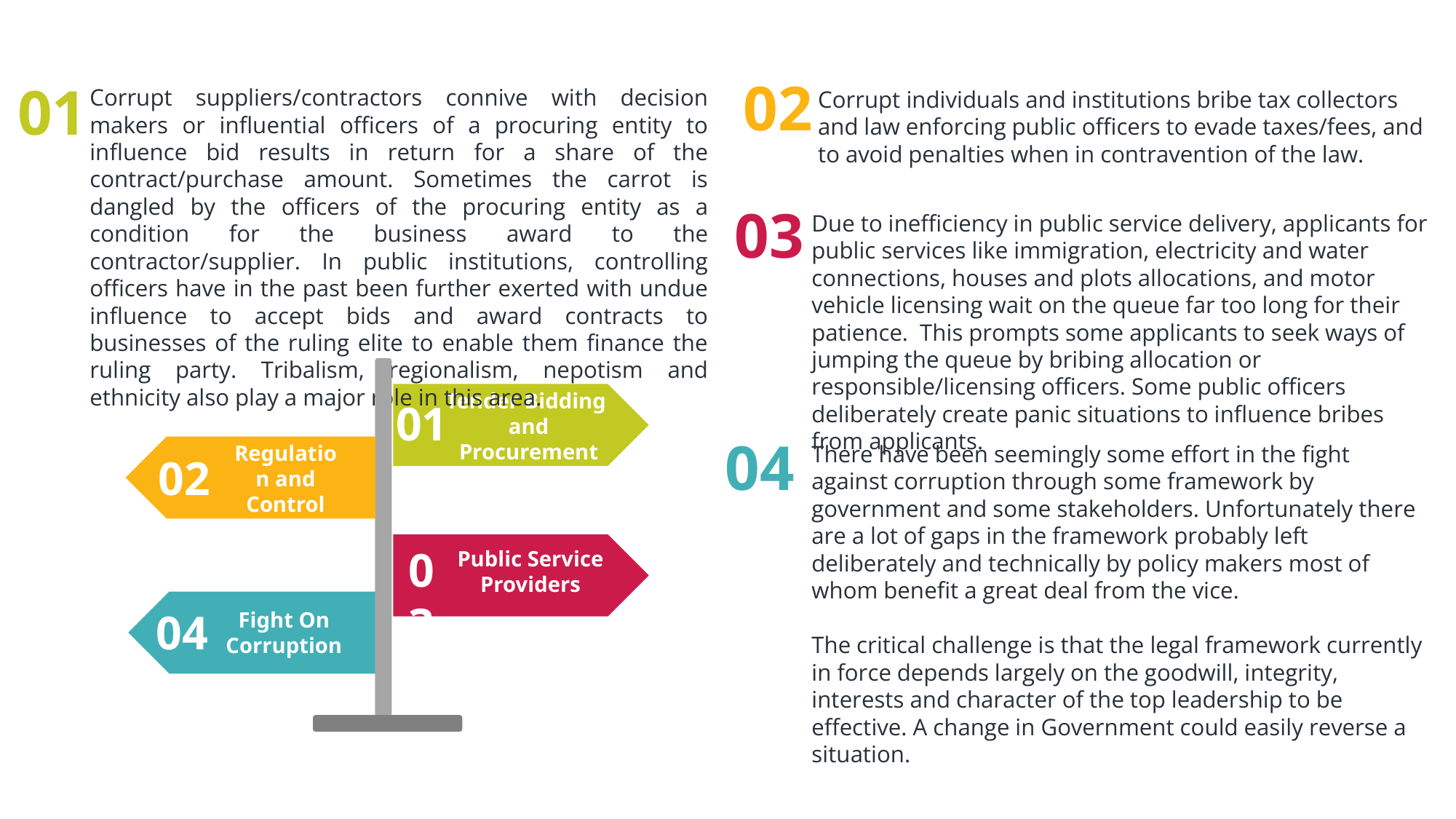

02
01
Corrupt suppliers/contractors connive with decision makers or influential officers of a procuring entity to influence bid results in return for a share of the contract/purchase amount. Sometimes the carrot is dangled by the officers of the procuring entity as a condition for the business award to the contractor/supplier. In public institutions, controlling officers have in the past been further exerted with undue influence to accept bids and award contracts to businesses of the ruling elite to enable them finance the ruling party. Tribalism, regionalism, nepotism and ethnicity also play a major role in this area.

Corrupt individuals and institutions bribe tax collectors and law enforcing public officers to evade taxes/fees, and to avoid penalties when in contravention of the law.
03
Due to inefficiency in public service delivery, applicants for public services like immigration, electricity and water connections, houses and plots allocations, and motor vehicle licensing wait on the queue far too long for their patience.  This prompts some applicants to seek ways of jumping the queue by bribing allocation or responsible/licensing officers. Some public officers deliberately create panic situations to influence bribes from applicants.

Tender Bidding  and Procurement

01
04
There have been seemingly some effort in the fight against corruption through some framework by government and some stakeholders. Unfortunately there are a lot of gaps in the framework probably left deliberately and technically by policy makers most of whom benefit a great deal from the vice.

The critical challenge is that the legal framework currently in force depends largely on the goodwill, integrity, interests and character of the top leadership to be effective. A change in Government could easily reverse a situation.
Regulation and Control

02

03
Public Service Providers

04
Fight On Corruption

04
Fight On Corruption
Option